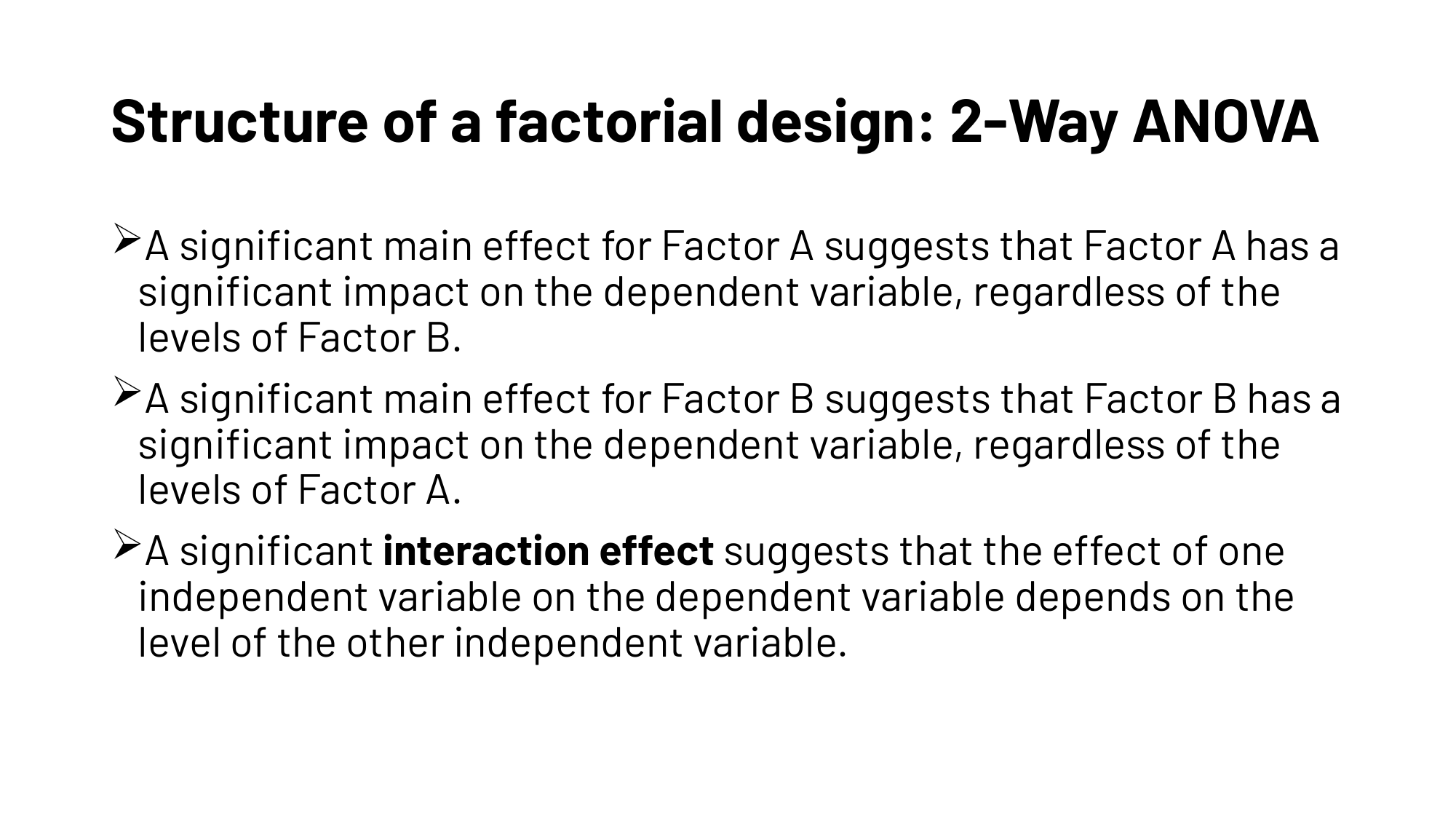

# Structure of a factorial design: 2-Way ANOVA
A significant main effect for Factor A suggests that Factor A has a significant impact on the dependent variable, regardless of the levels of Factor B.
A significant main effect for Factor B suggests that Factor B has a significant impact on the dependent variable, regardless of the levels of Factor A.
A significant interaction effect suggests that the effect of one independent variable on the dependent variable depends on the level of the other independent variable.